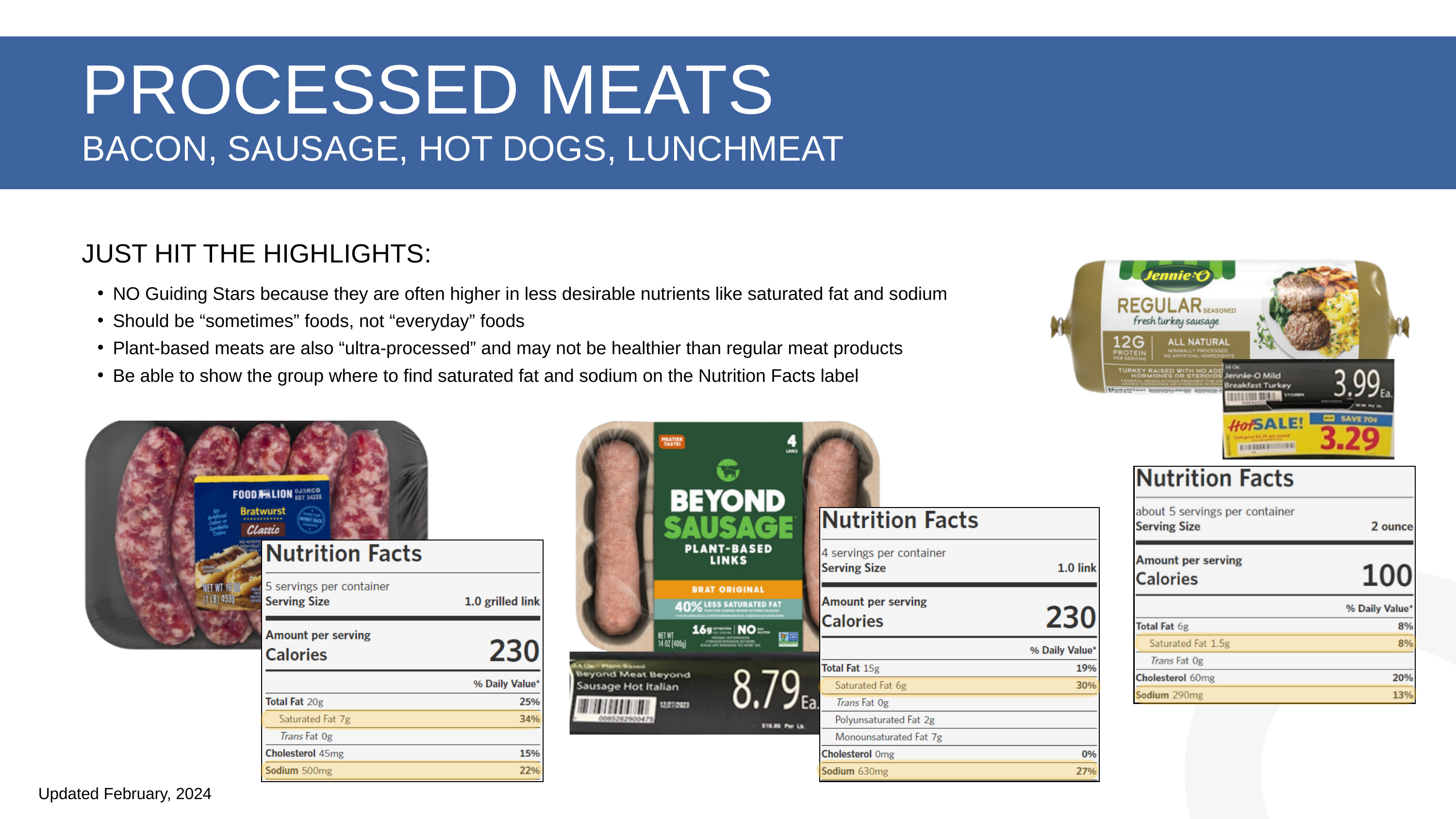

PROCESSED MEATS
BACON, SAUSAGE, HOT DOGS, LUNCHMEAT
JUST HIT THE HIGHLIGHTS:

NO Guiding Stars because they are often higher in less desirable nutrients like saturated fat and sodium
Should be “sometimes” foods, not “everyday” foods
Plant-based meats are also “ultra-processed” and may not be healthier than regular meat products
Be able to show the group where to find saturated fat and sodium on the Nutrition Facts label

Updated February, 2024